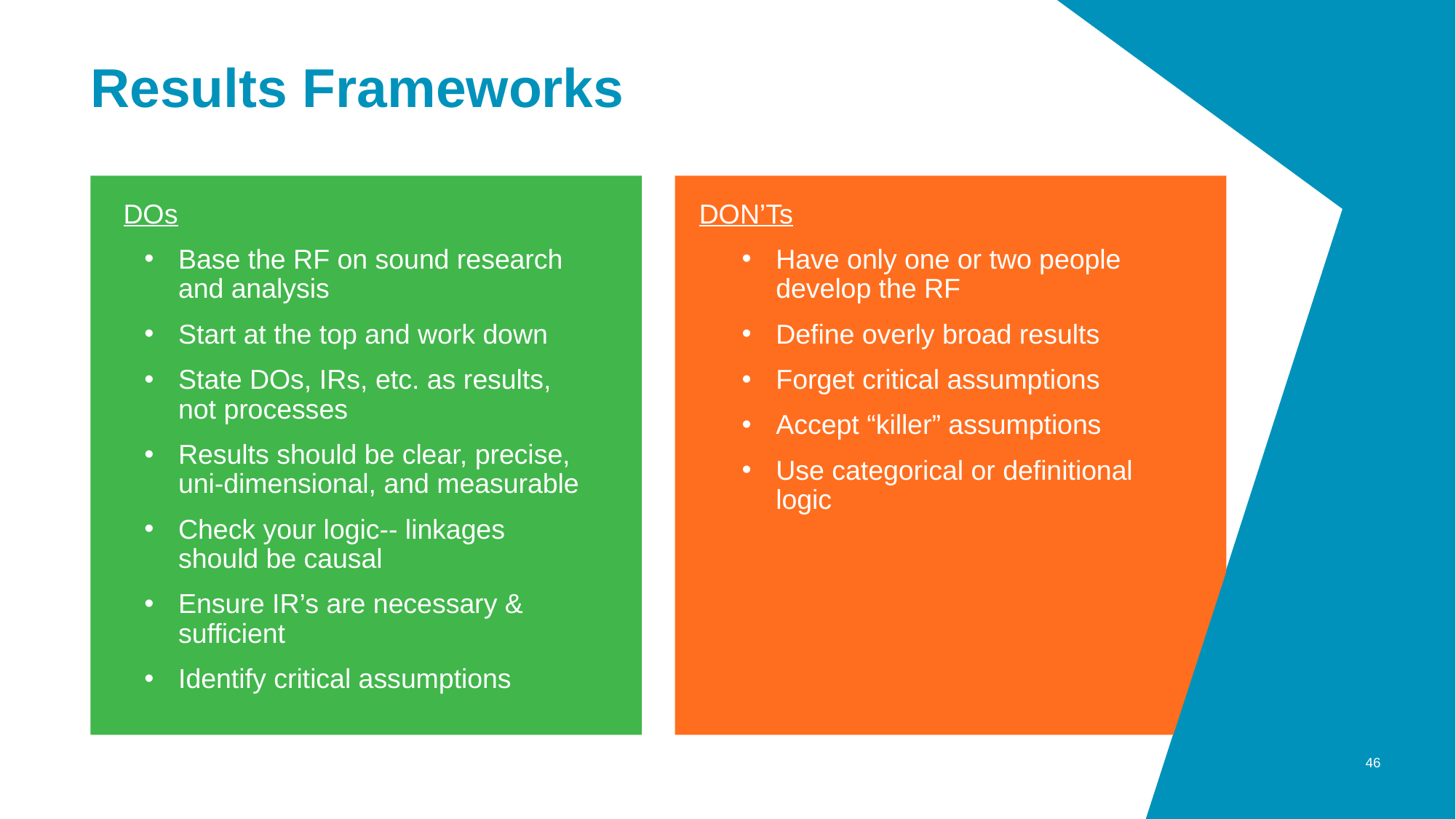

# Results Frameworks

DOs
Base the RF on sound research and analysis
Start at the top and work down
State DOs, IRs, etc. as results, not processes
Results should be clear, precise, uni-dimensional, and measurable
Check your logic-- linkages should be causal
Ensure IR’s are necessary & sufficient
Identify critical assumptions

DON’Ts
Have only one or two people develop the RF
Define overly broad results
Forget critical assumptions
Accept “killer” assumptions
Use categorical or definitional logic

46